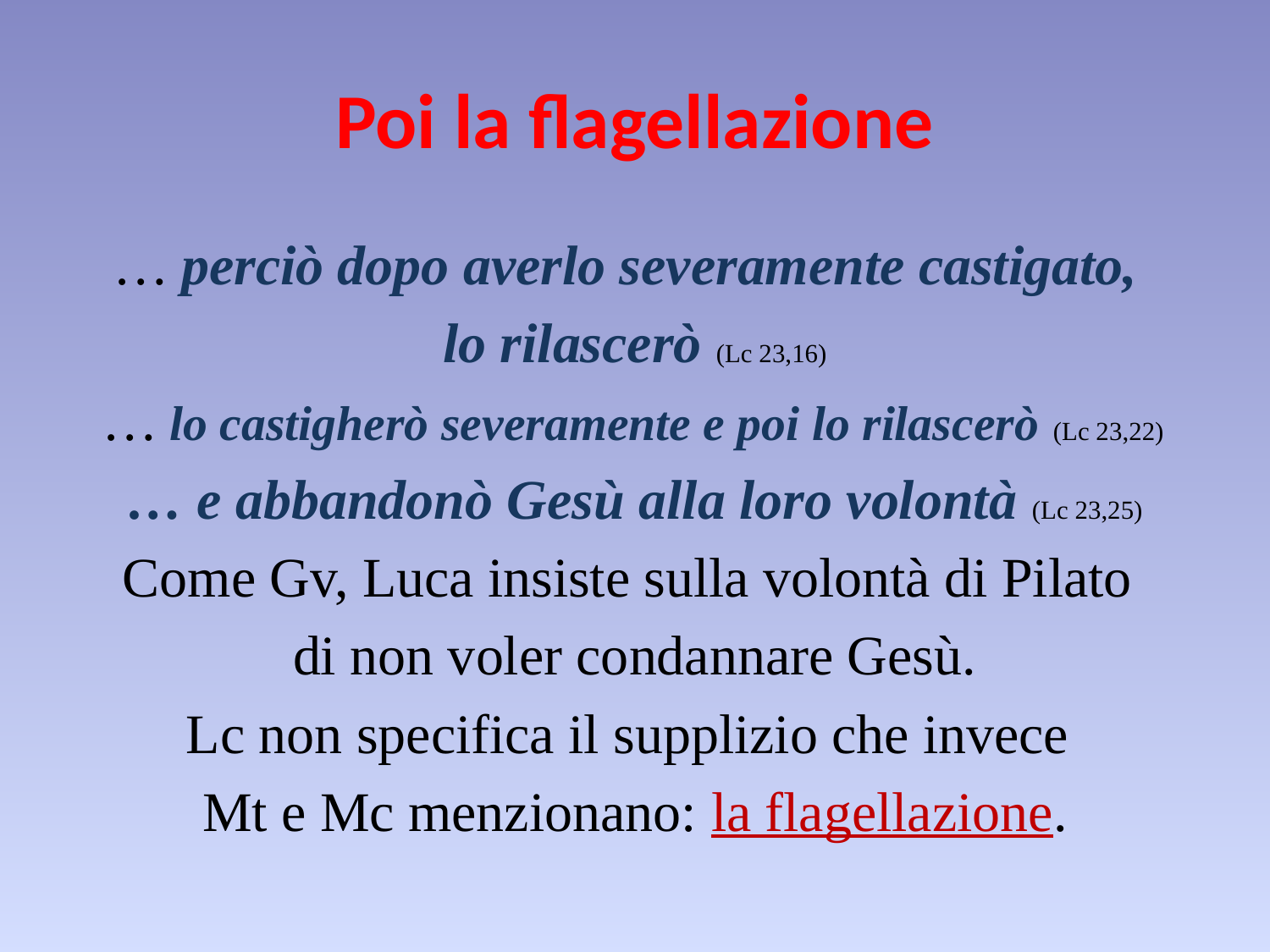

# Poi la flagellazione
… perciò dopo averlo severamente castigato,
lo rilascerò (Lc 23,16)
… lo castigherò severamente e poi lo rilascerò (Lc 23,22)
… e abbandonò Gesù alla loro volontà (Lc 23,25)
Come Gv, Luca insiste sulla volontà di Pilato
di non voler condannare Gesù.
Lc non specifica il supplizio che invece
Mt e Mc menzionano: la flagellazione.